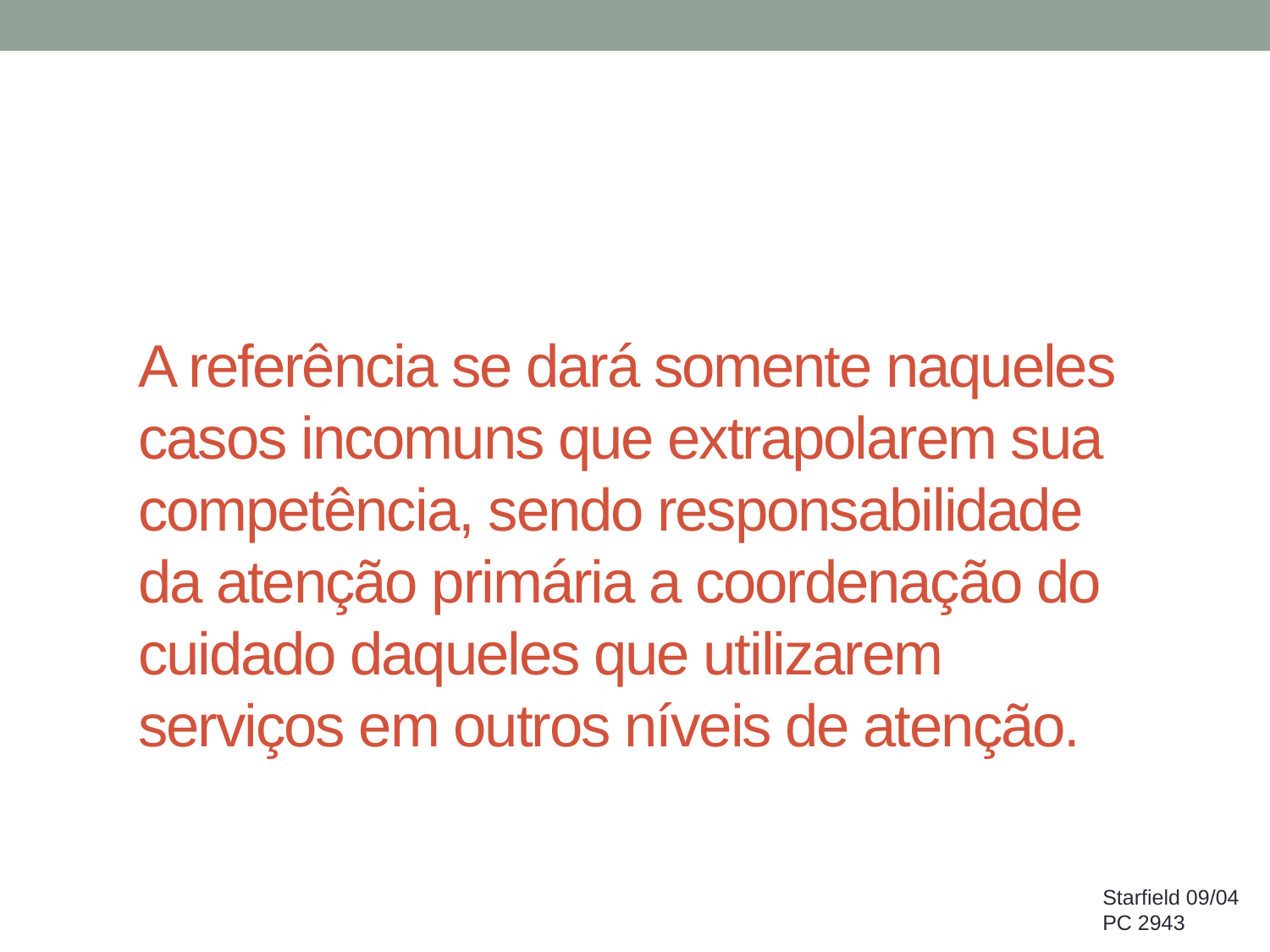

# A referência se dará somente naqueles casos incomuns que extrapolarem sua competência, sendo responsabilidade da atenção primária a coordenação do cuidado daqueles que utilizarem serviços em outros níveis de atenção.
Starfield 09/04
04-132
Starfield 09/04
PC 2943